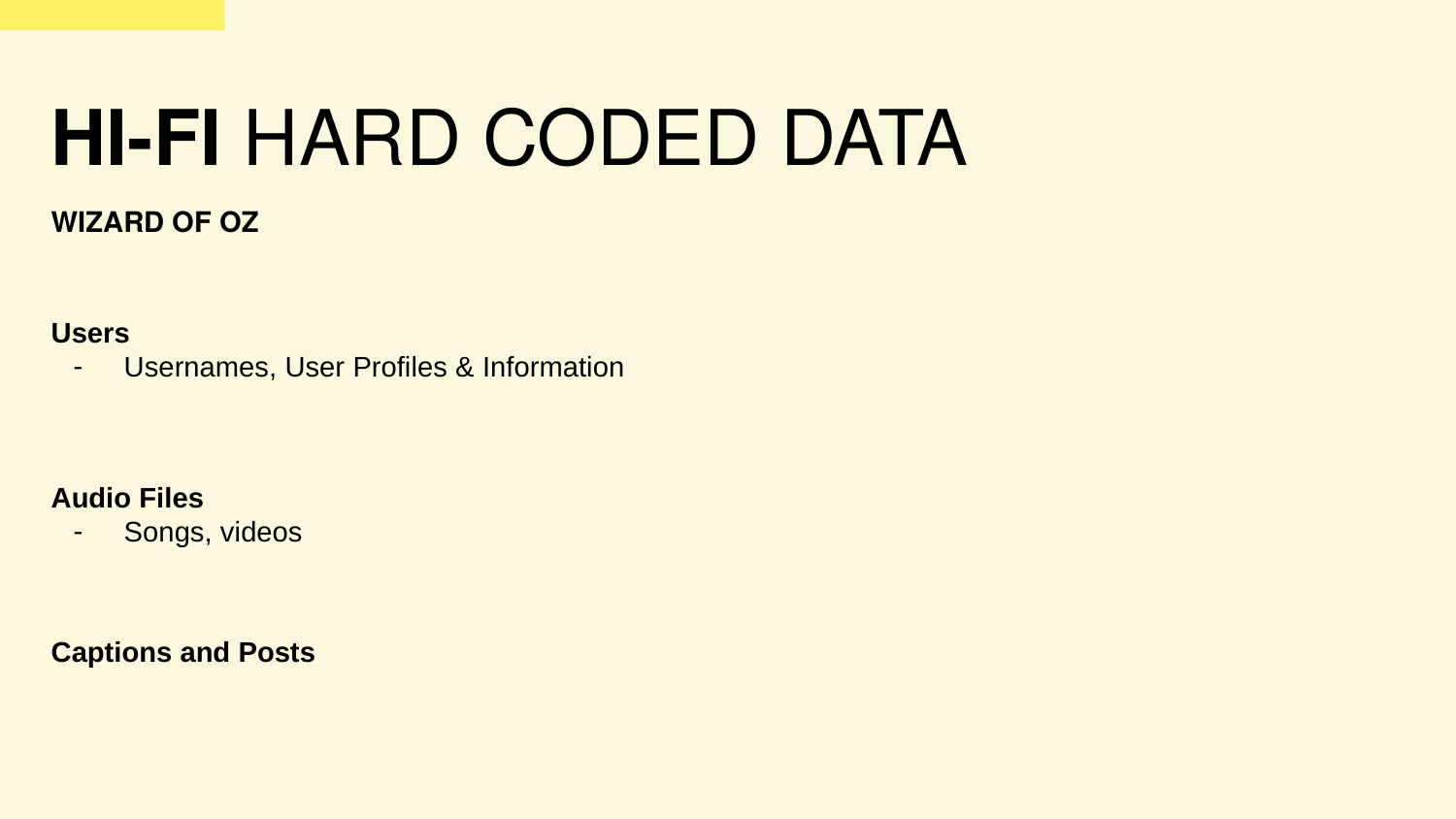

HI-FI HARD CODED DATA
WIZARD OF OZ
Users
Usernames, User Profiles & Information

Audio Files
Songs, videos

Captions and Posts